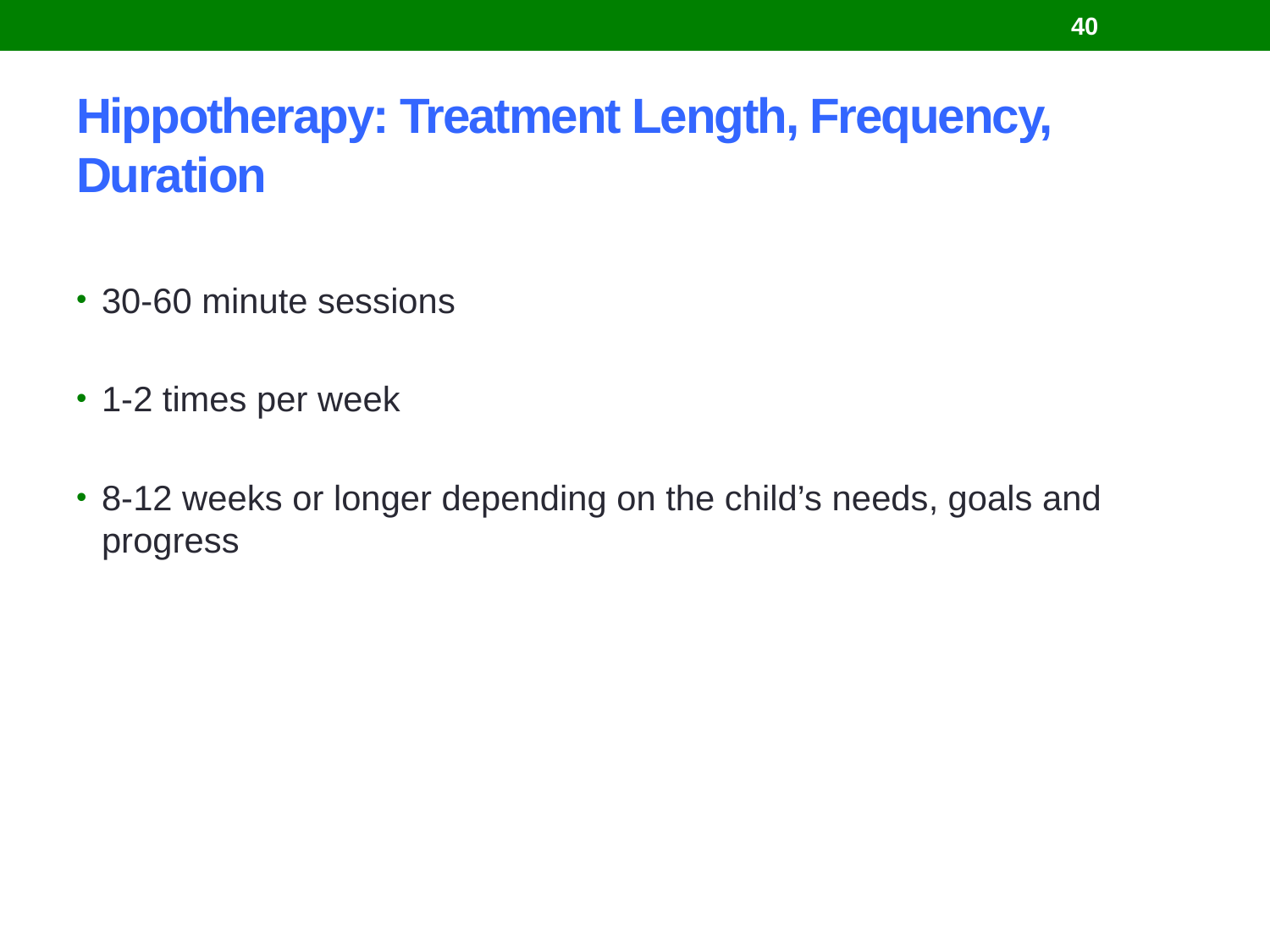

40
# Hippotherapy: Treatment Length, Frequency, Duration

30-60 minute sessions

1-2 times per week

8-12 weeks or longer depending on the child’s needs, goals and progress